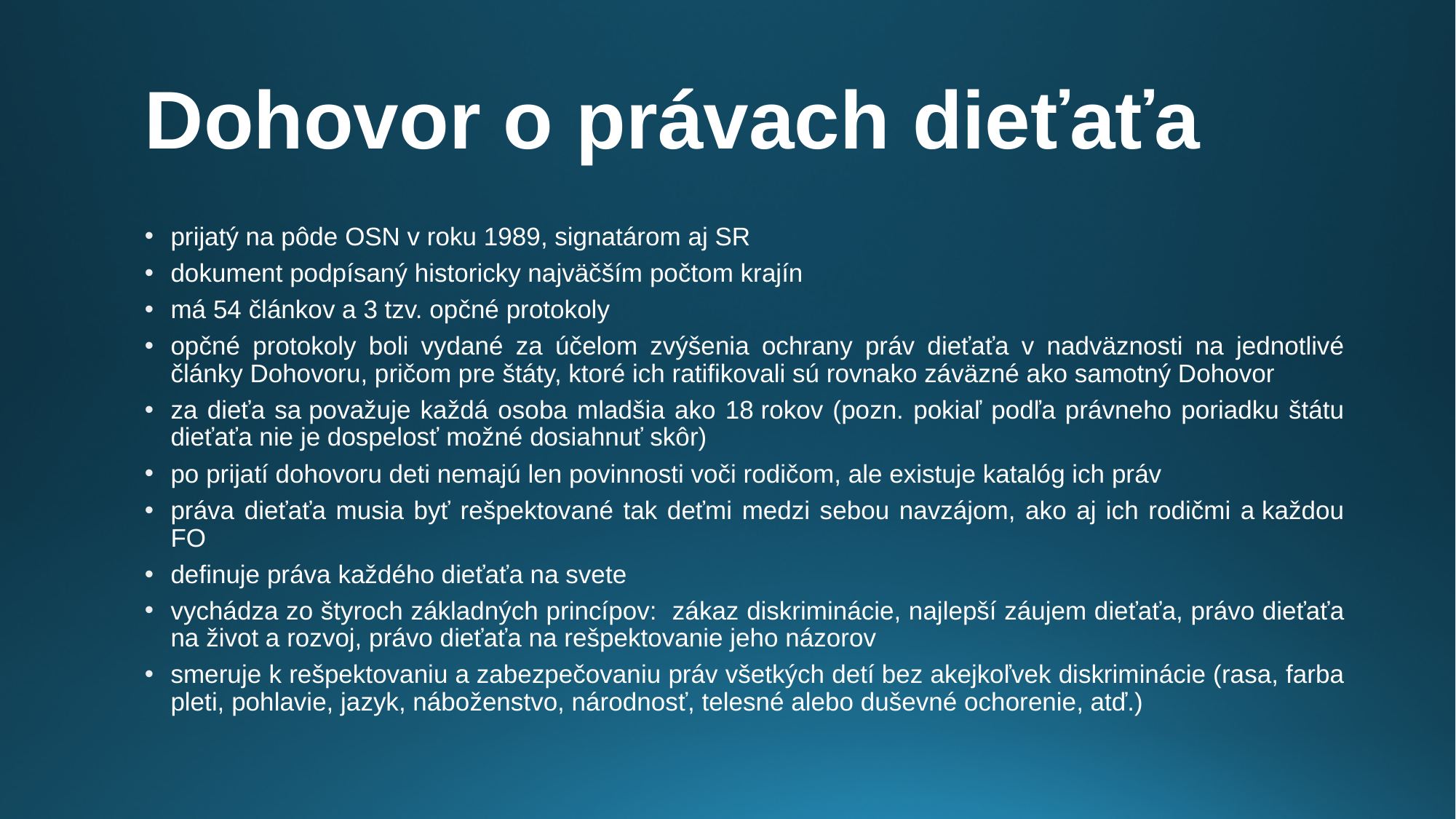

# Dohovor o právach dieťaťa
prijatý na pôde OSN v roku 1989, signatárom aj SR
dokument podpísaný historicky najväčším počtom krajín
má 54 článkov a 3 tzv. opčné protokoly
opčné protokoly boli vydané za účelom zvýšenia ochrany práv dieťaťa v nadväznosti na jednotlivé články Dohovoru, pričom pre štáty, ktoré ich ratifikovali sú rovnako záväzné ako samotný Dohovor
za dieťa sa považuje každá osoba mladšia ako 18 rokov (pozn. pokiaľ podľa právneho poriadku štátu dieťaťa nie je dospelosť možné dosiahnuť skôr)
po prijatí dohovoru deti nemajú len povinnosti voči rodičom, ale existuje katalóg ich práv
práva dieťaťa musia byť rešpektované tak deťmi medzi sebou navzájom, ako aj ich rodičmi a každou FO
definuje práva každého dieťaťa na svete
vychádza zo štyroch základných princípov:  zákaz diskriminácie, najlepší záujem dieťaťa, právo dieťaťa na život a rozvoj, právo dieťaťa na rešpektovanie jeho názorov
smeruje k rešpektovaniu a zabezpečovaniu práv všetkých detí bez akejkoľvek diskriminácie (rasa, farba pleti, pohlavie, jazyk, náboženstvo, národnosť, telesné alebo duševné ochorenie, atď.)